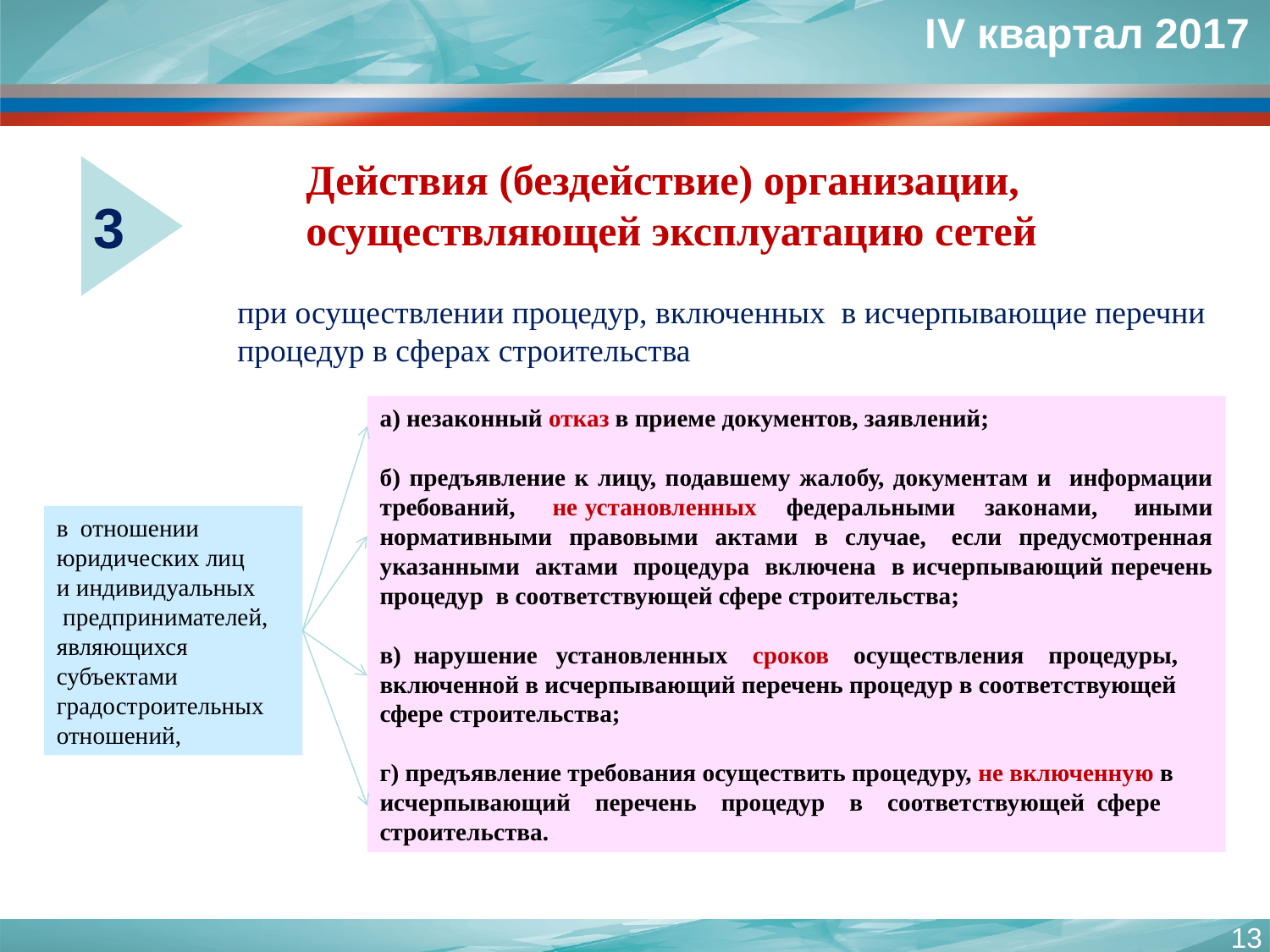

IV квартал 2017
Действия (бездействие) организации,
осуществляющей эксплуатацию сетей
3
при осуществлении процедур, включенных  в исчерпывающие перечни процедур в сферах строительства

а) незаконный отказ в приеме документов, заявлений;

б) предъявление к лицу, подавшему жалобу, документам и  информации требований,     не установленных    федеральными    законами,     иными нормативными  правовыми  актами  в  случае,   если  предусмотренная указанными  актами  процедура  включена  в исчерпывающий перечень процедур  в соответствующей сфере строительства;

в)  нарушение   установленных    сроков    осуществления    процедуры, включенной в исчерпывающий перечень процедур в соответствующей  сфере строительства;

г) предъявление требования осуществить процедуру, не включенную в исчерпывающий    перечень    процедур    в    соответствующей  сфере  строительства.
в  отношении юридических лиц
и индивидуальных
 предпринимателей, являющихся субъектами градостроительных отношений,
13